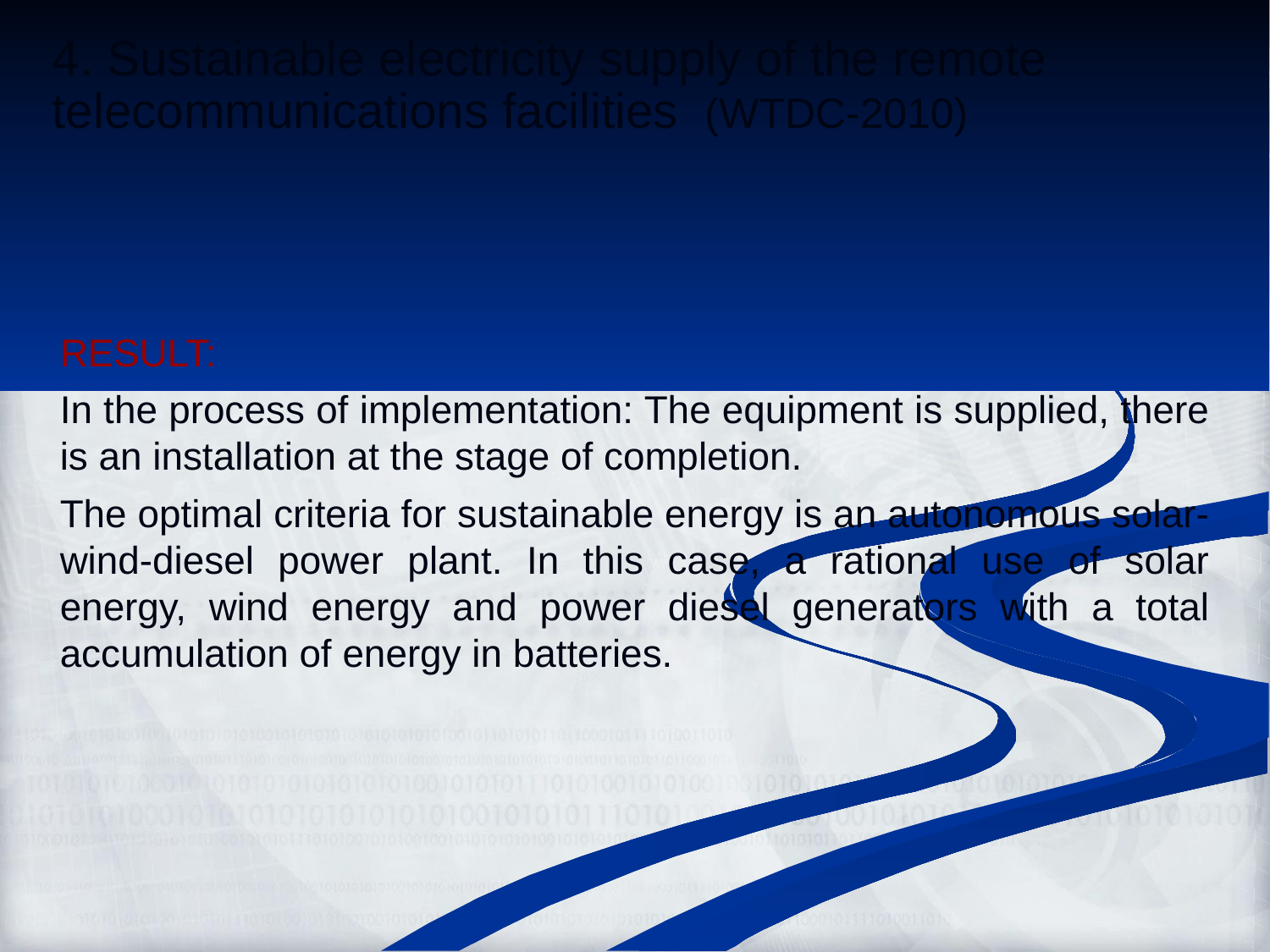

4. Sustainable electricity supply of the remote
telecommunications facilities  (WTDC-2010)

RESULT:
In the process of implementation: The equipment is supplied, there is an installation at the stage of completion.
The optimal criteria for sustainable energy is an autonomous solar-wind-diesel power plant. In this case, a rational use of solar energy, wind energy and power diesel generators with a total accumulation of energy in batteries.